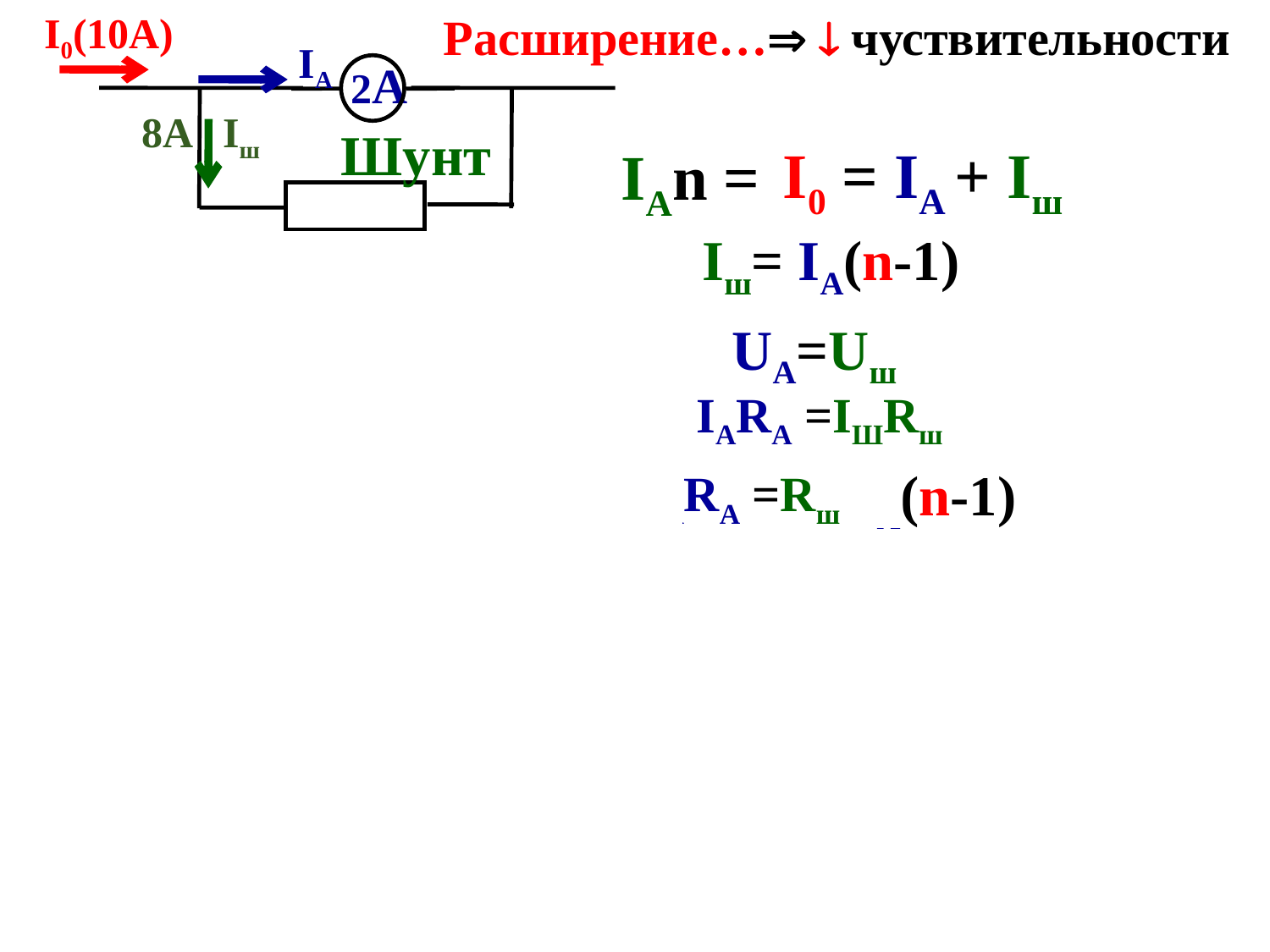

I0(10А)
Расширение…⇒ ↓ чуствительности
IA
  2А

8А
Iш
Шунт
I0 = IA + Iш
IAn =
Iш= IA(n-1)
UA=Uш

IАRА =IШRш
 IA(n-1)
IАRА =Rш